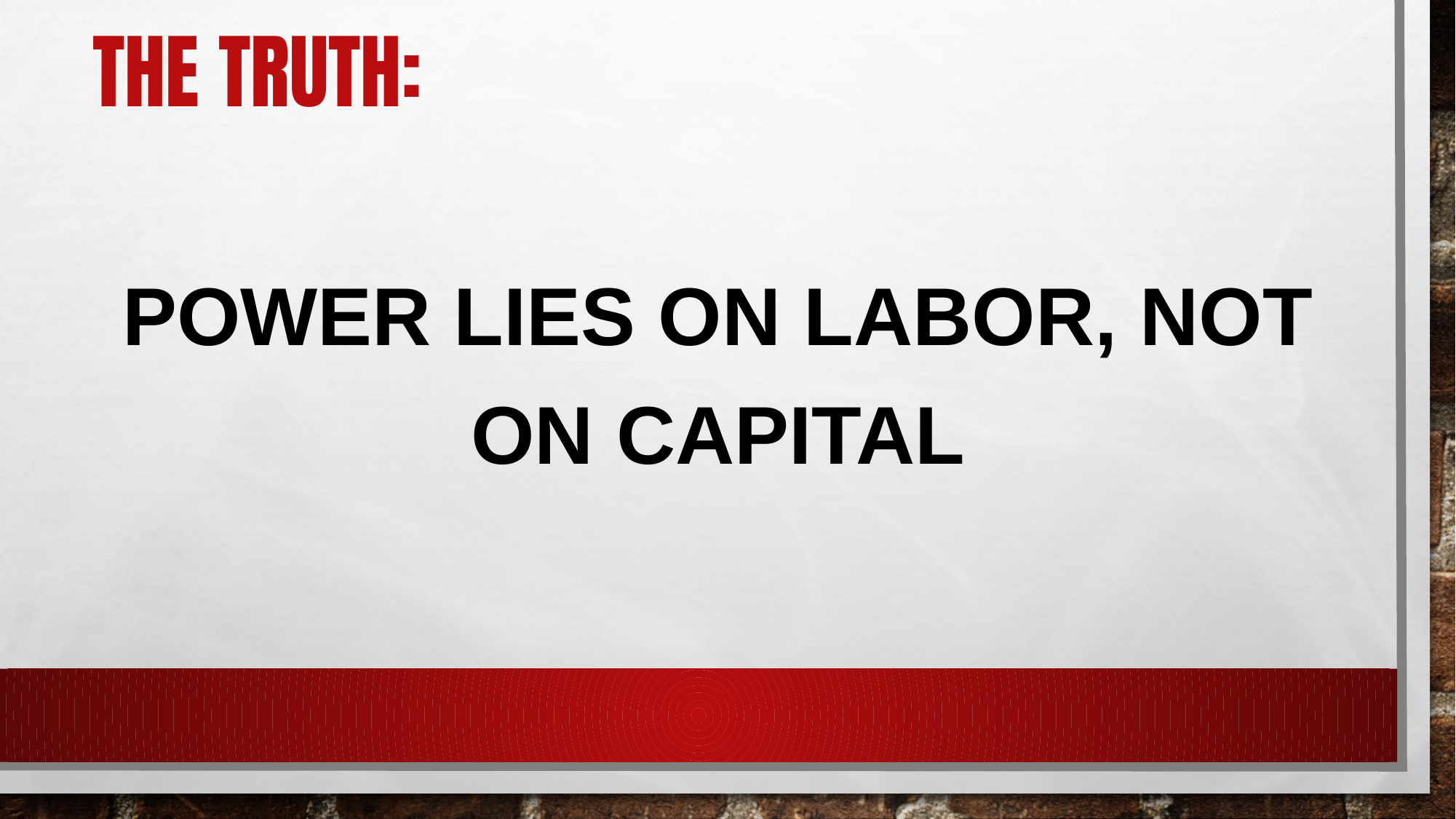

# The truth:
power lies on labor, not on capital